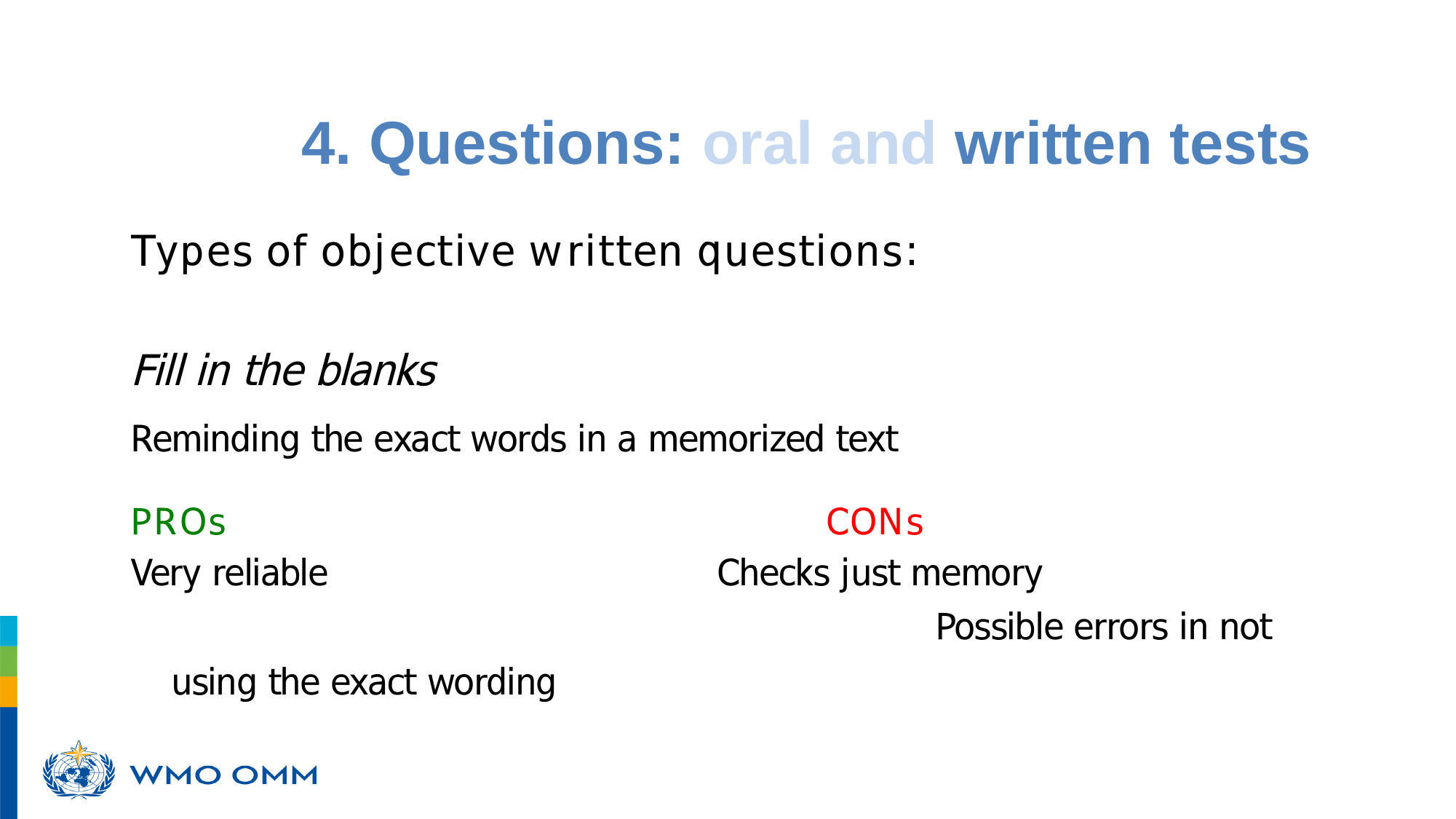

4. Questions: oral and written tests
poursuivront un développement durable grâce aux meilleurs services possible, tant sur terre qu’en mer et dans les airs
Types of objective written questions:

Fill in the blanks
Reminding the exact words in a memorized text

PROs						CONs
Very reliable		    		Checks just memory
		    						Possible errors in not using the exact wording

Oral
question?
Why?